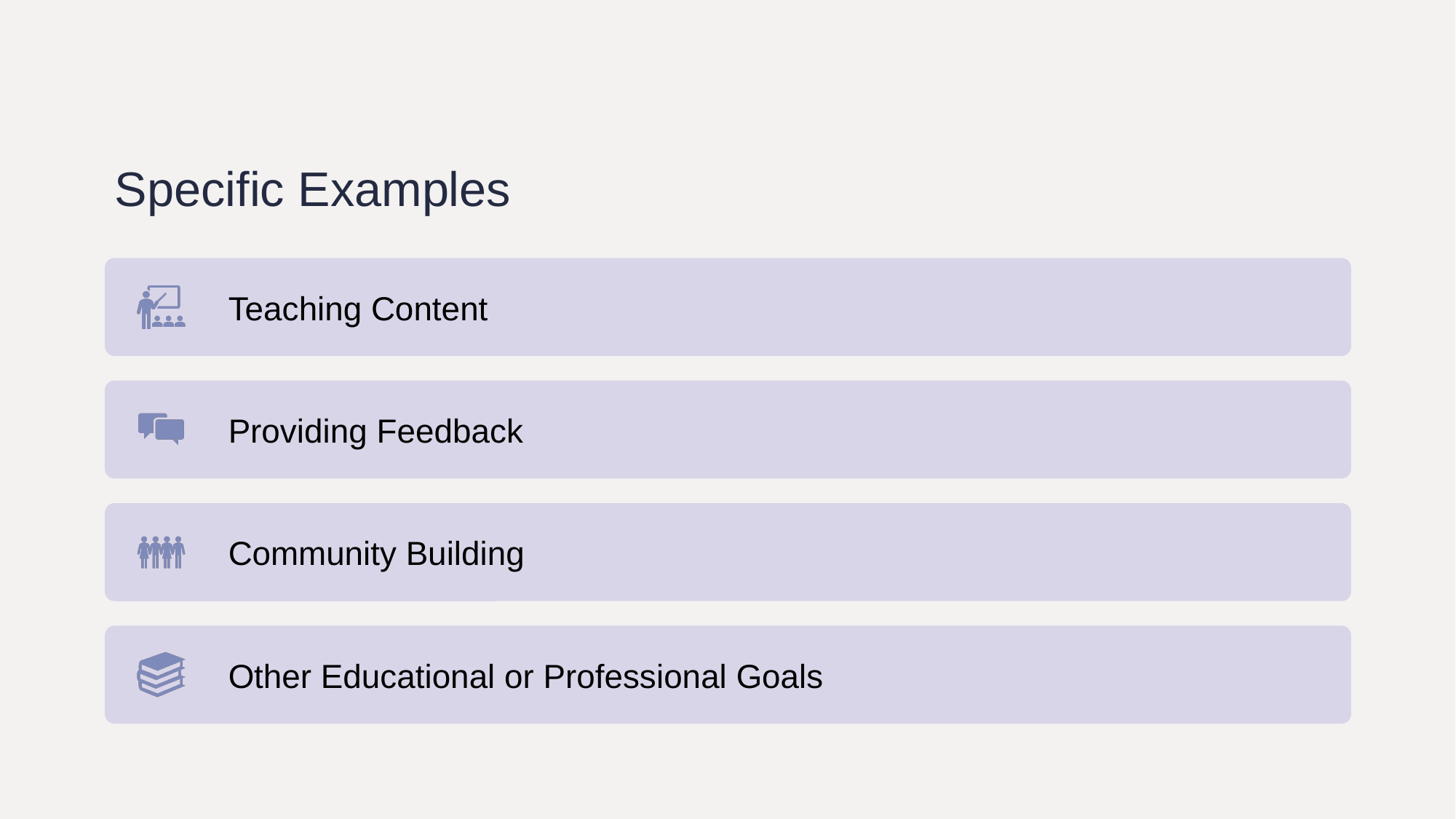

# Specific Examples
Teaching Content
Providing Feedback
Community Building
Other Educational or Professional Goals